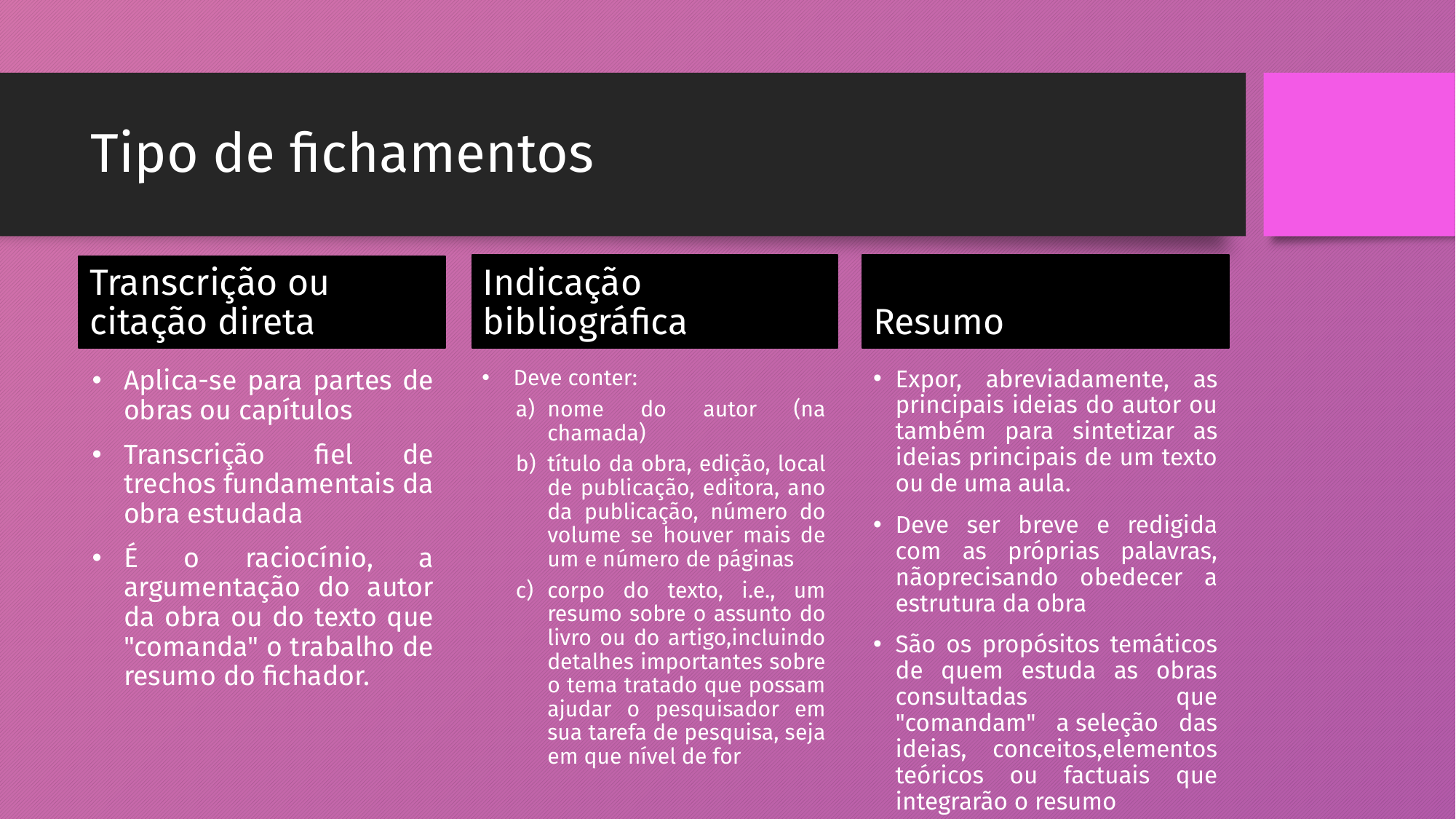

# Tipo de fichamentos
Indicação bibliográfica
Resumo
Transcrição ou citação direta
Aplica-se para partes de obras ou capítulos
Transcrição fiel de trechos fundamentais da obra estudada
É o raciocínio, a argumentação do autor da obra ou do texto que "comanda" o trabalho de resumo do fichador.

Deve conter:
nome do autor (na chamada)
título da obra, edição, local de publicação, editora, ano da publicação, número do volume se houver mais de um e número de páginas
corpo do texto, i.e., um resumo sobre o assunto do livro ou do artigo,incluindo detalhes importantes sobre o tema tratado que possam ajudar o pesquisador em sua tarefa de pesquisa, seja em que nível de for
Expor, abreviadamente, as principais ideias do autor ou também para sintetizar as ideias principais de um texto ou de uma aula.
Deve ser breve e redigida com as próprias palavras, nãoprecisando obedecer a estrutura da obra
São os propósitos temáticos de quem estuda as obras consultadas que "comandam" a seleção das ideias, conceitos,elementos teóricos ou factuais que integrarão o resumo